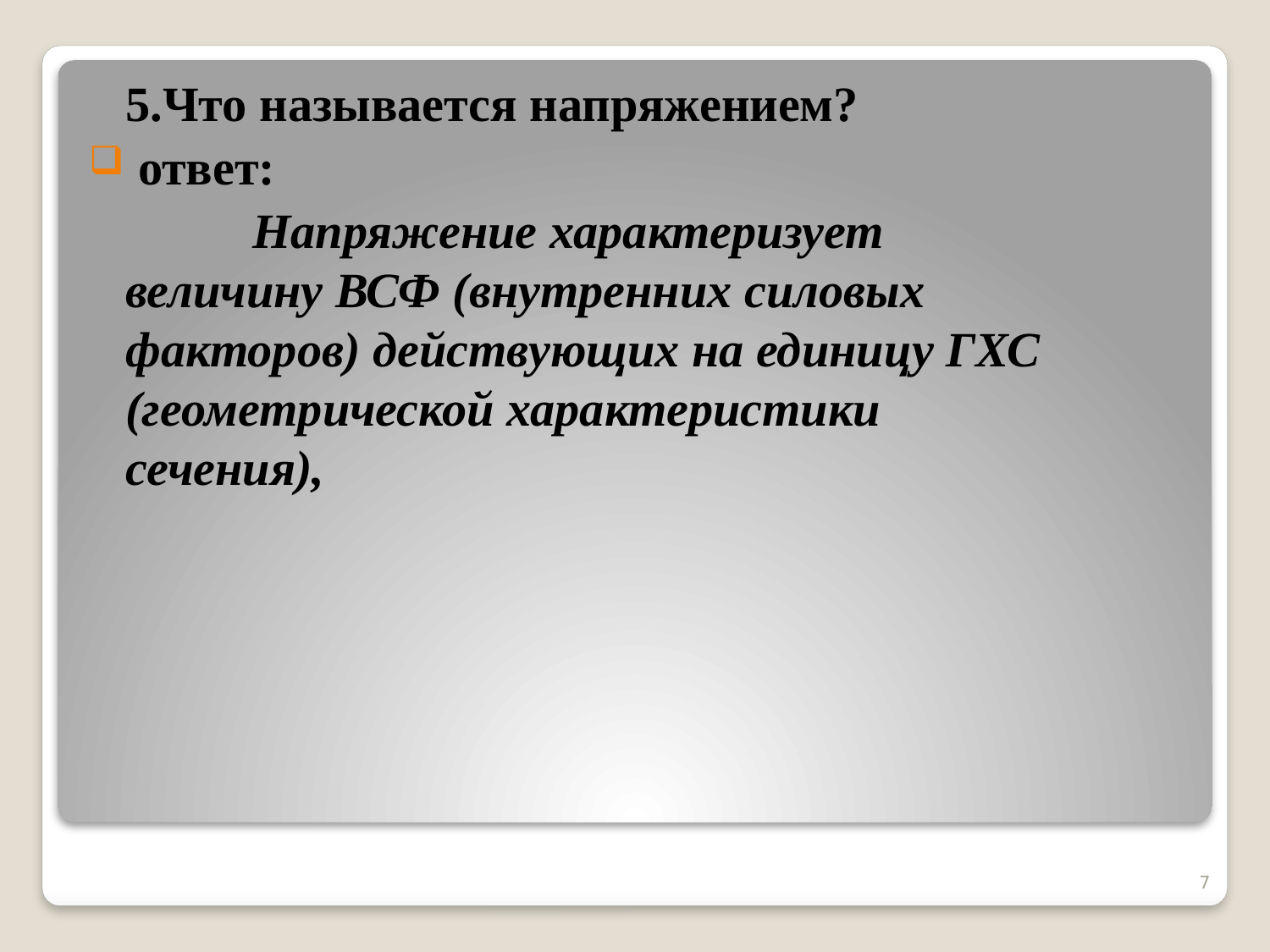

5.Что называется напряжением?
 ответ:
   	Напряжение характеризует величину ВСФ (внутренних силовых факторов) действующих на единицу ГХС (геометрической характеристики сечения),

7